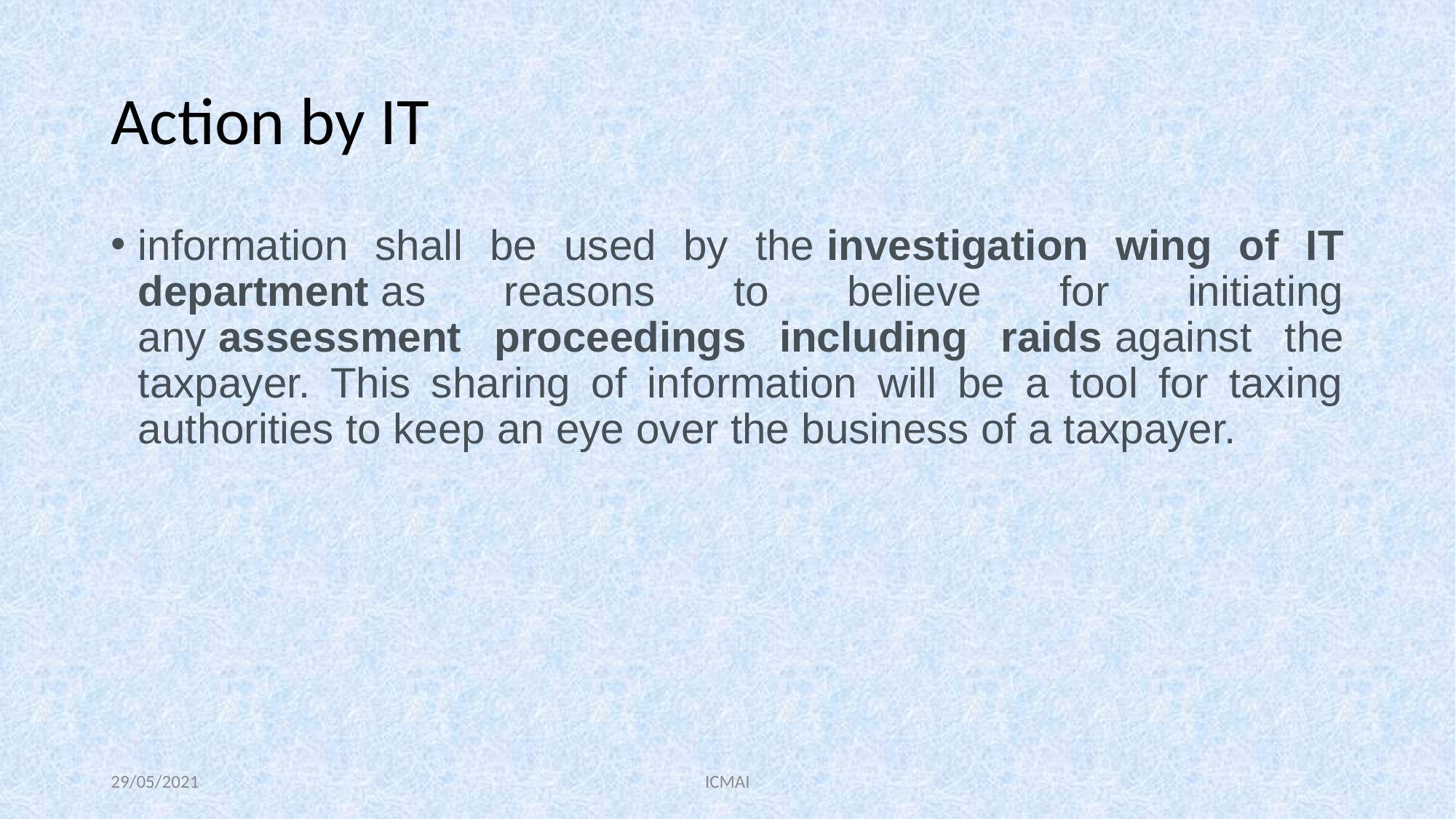

# Action by IT
information shall be used by the investigation wing of IT department as reasons to believe for initiating any assessment proceedings including raids against the taxpayer. This sharing of information will be a tool for taxing authorities to keep an eye over the business of a taxpayer.

29/05/2021
ICMAI